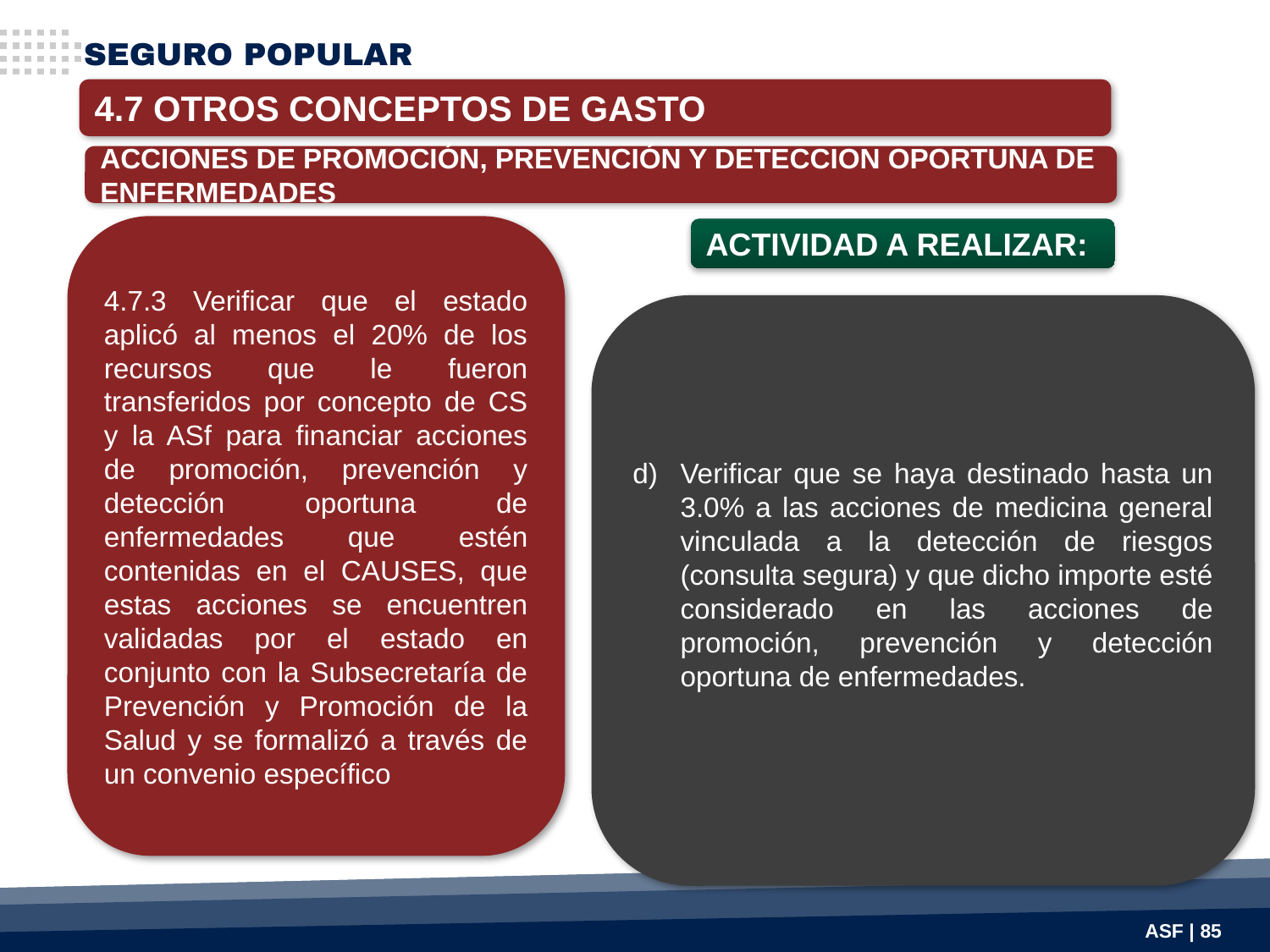

SEGURO POPULAR
4.7 OTROS CONCEPTOS DE GASTO
ACCIONES DE PROMOCIÓN, PREVENCIÓN Y DETECCION OPORTUNA DE ENFERMEDADES
4.7.3 Verificar que el estado aplicó al menos el 20% de los recursos que le fueron transferidos por concepto de CS y la ASf para financiar acciones de promoción, prevención y detección oportuna de enfermedades que estén contenidas en el CAUSES, que estas acciones se encuentren validadas por el estado en conjunto con la Subsecretaría de Prevención y Promoción de la Salud y se formalizó a través de un convenio específico
ACTIVIDAD A REALIZAR:
Verificar que se haya destinado hasta un 3.0% a las acciones de medicina general vinculada a la detección de riesgos (consulta segura) y que dicho importe esté considerado en las acciones de promoción, prevención y detección oportuna de enfermedades.

ASF | 85